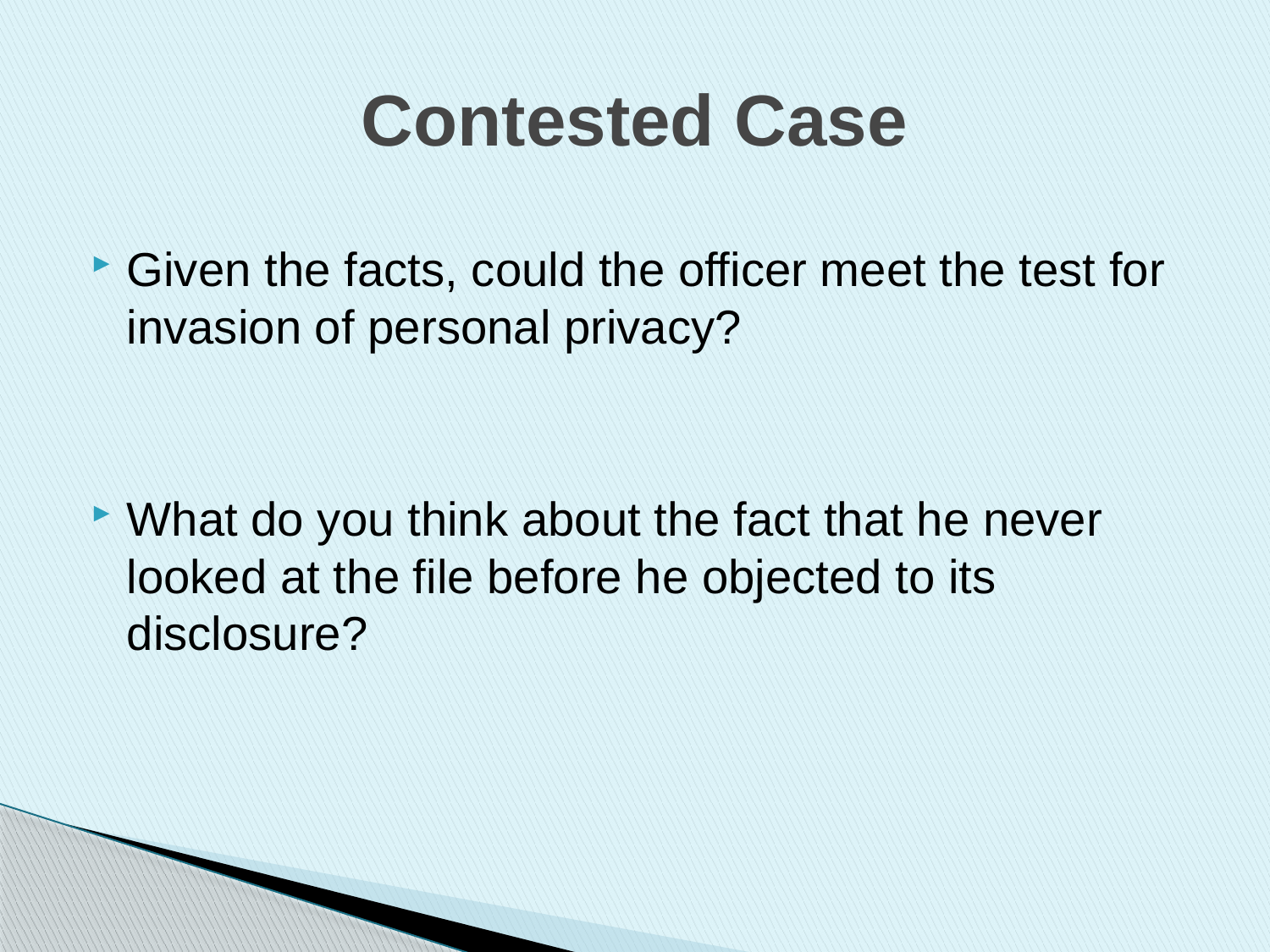

# Contested Case
Given the facts, could the officer meet the test for invasion of personal privacy?

What do you think about the fact that he never looked at the file before he objected to its disclosure?